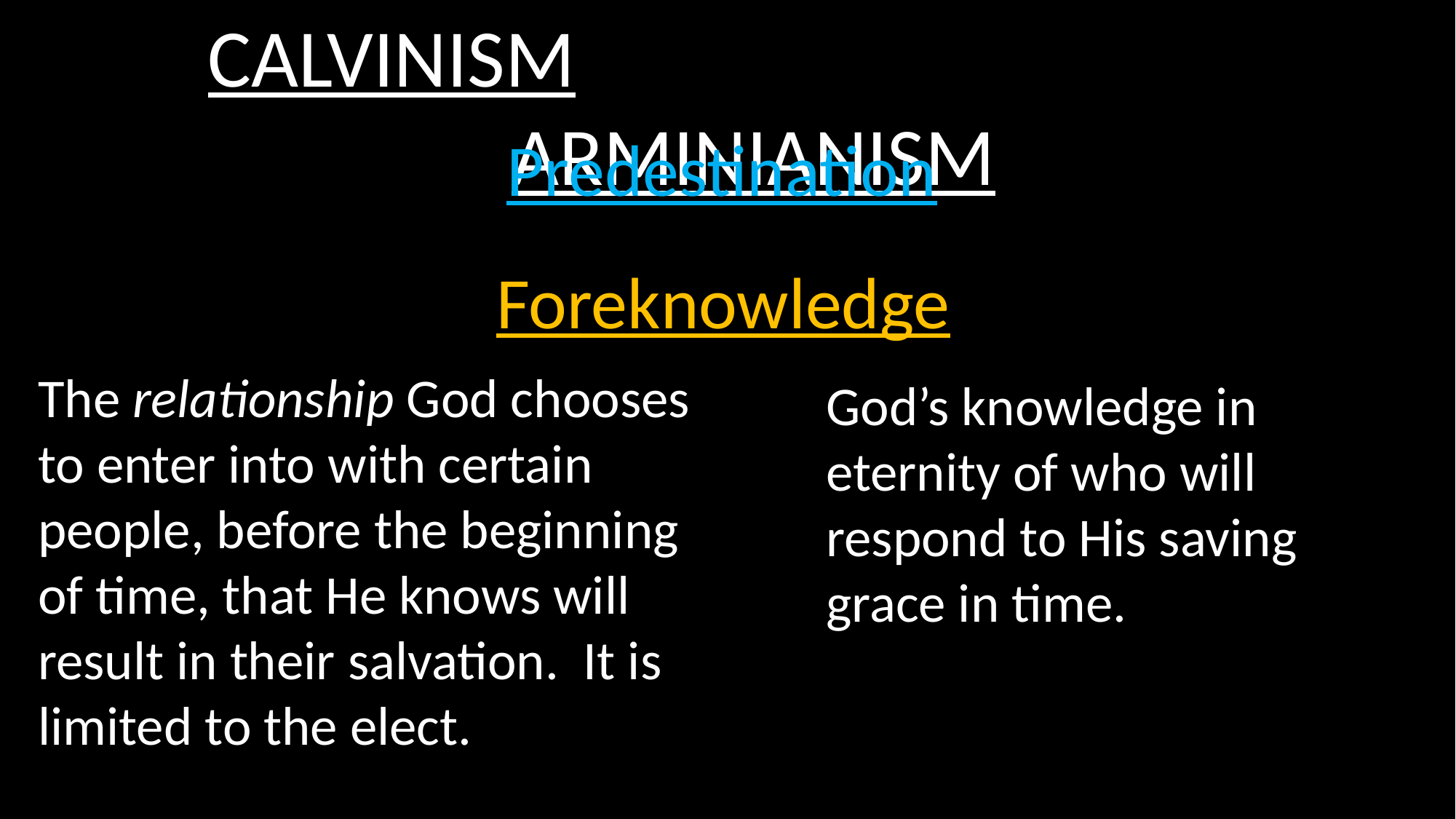

CALVINISM							ARMINIANISM
Predestination
Foreknowledge
The relationship God chooses to enter into with certain people, before the beginning of time, that He knows will result in their salvation.  It is limited to the elect.
God’s knowledge in eternity of who will respond to His saving grace in time.